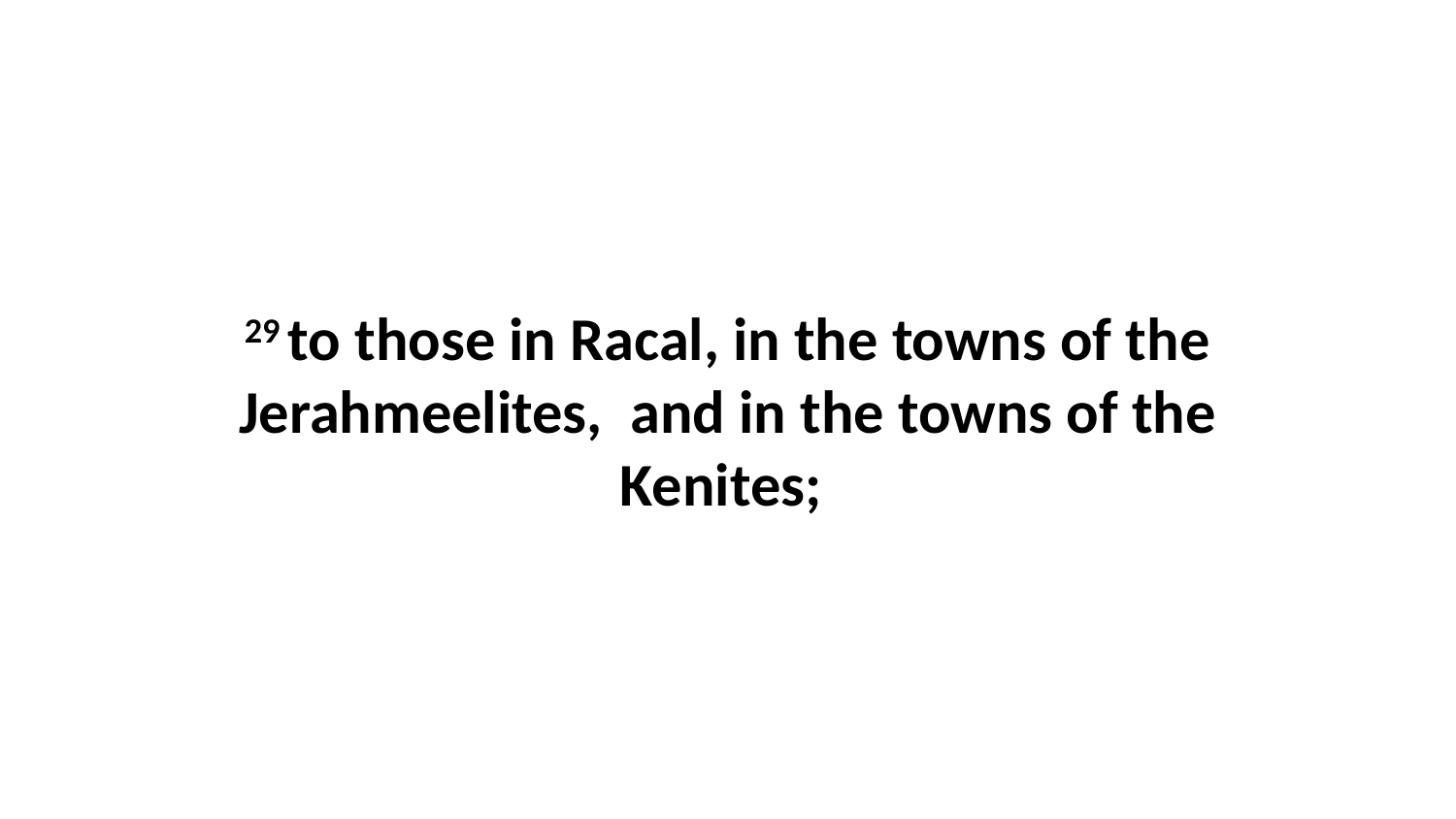

29 to those in Racal, in the towns of the Jerahmeelites,  and in the towns of the Kenites;